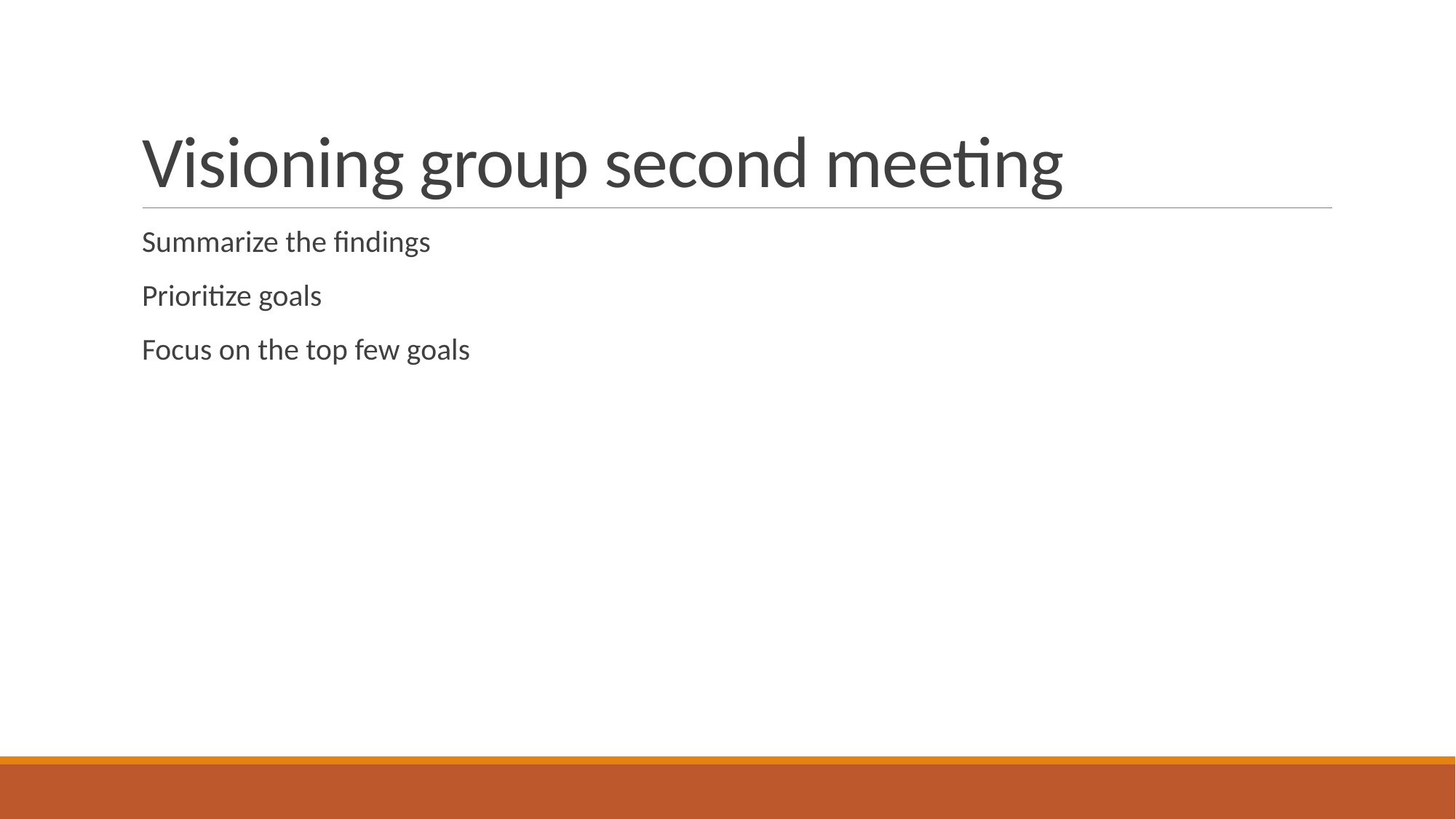

# Visioning group second meeting
Summarize the findings
Prioritize goals
Focus on the top few goals